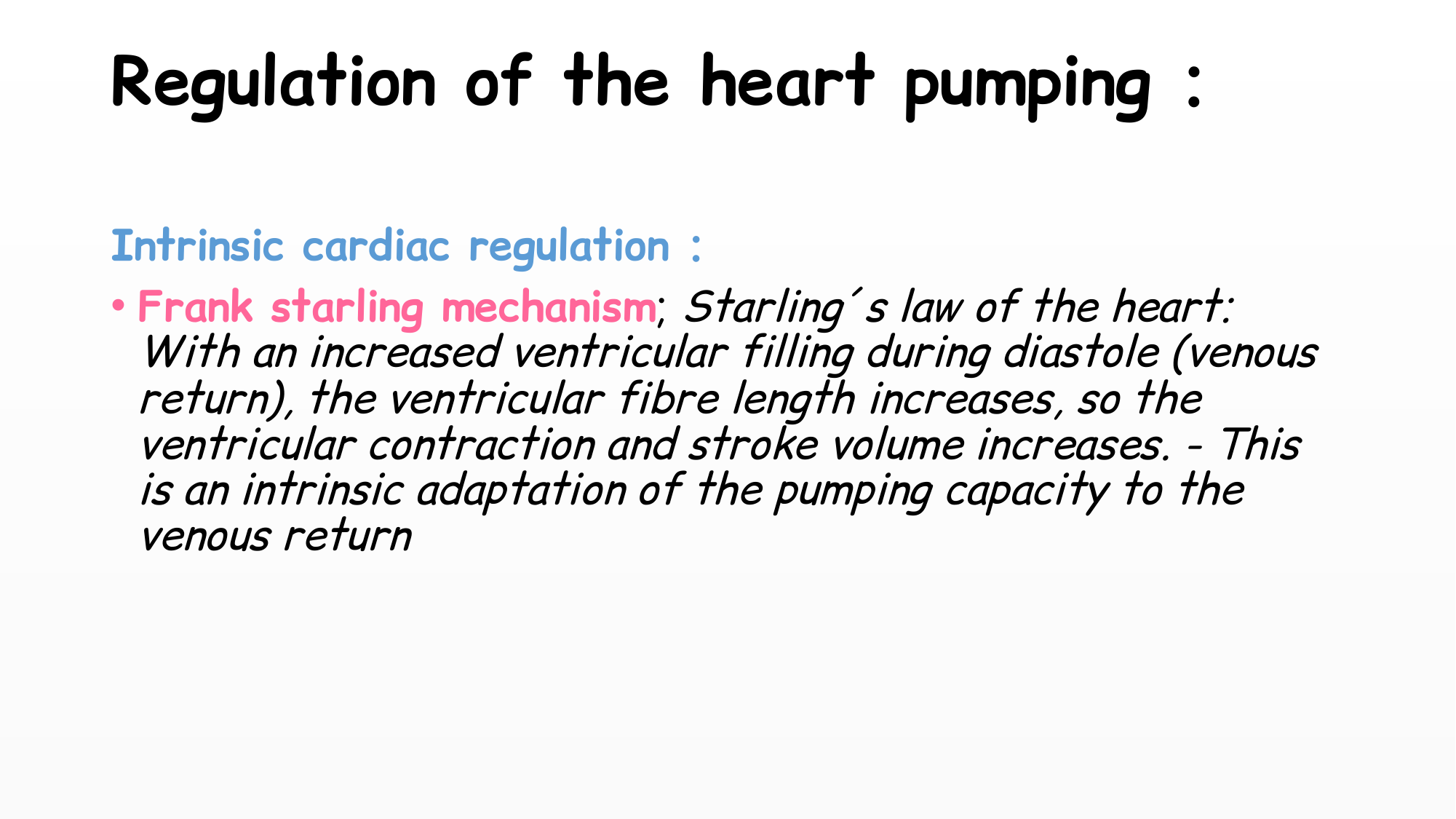

# Regulation of the heart pumping :
Intrinsic cardiac regulation :
Frank starling mechanism; Starling´s law of the heart: With an increased ventricular filling during diastole (venous return), the ventricular fibre length increases, so the ventricular contraction and stroke volume increases. - This is an intrinsic adaptation of the pumping capacity to the venous return